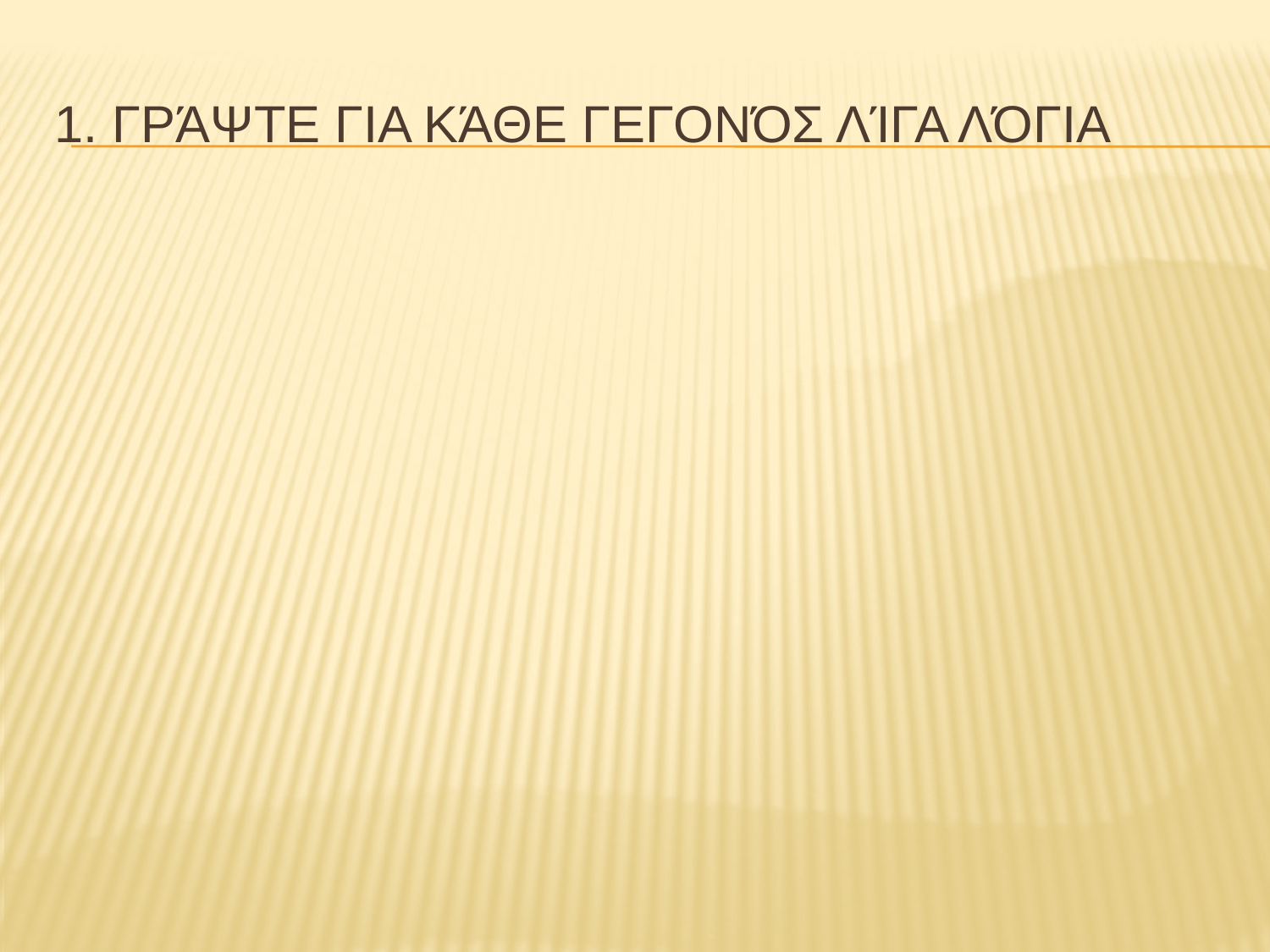

# 1. Γράψτε για κάθε γεγονός λίγα λόγια